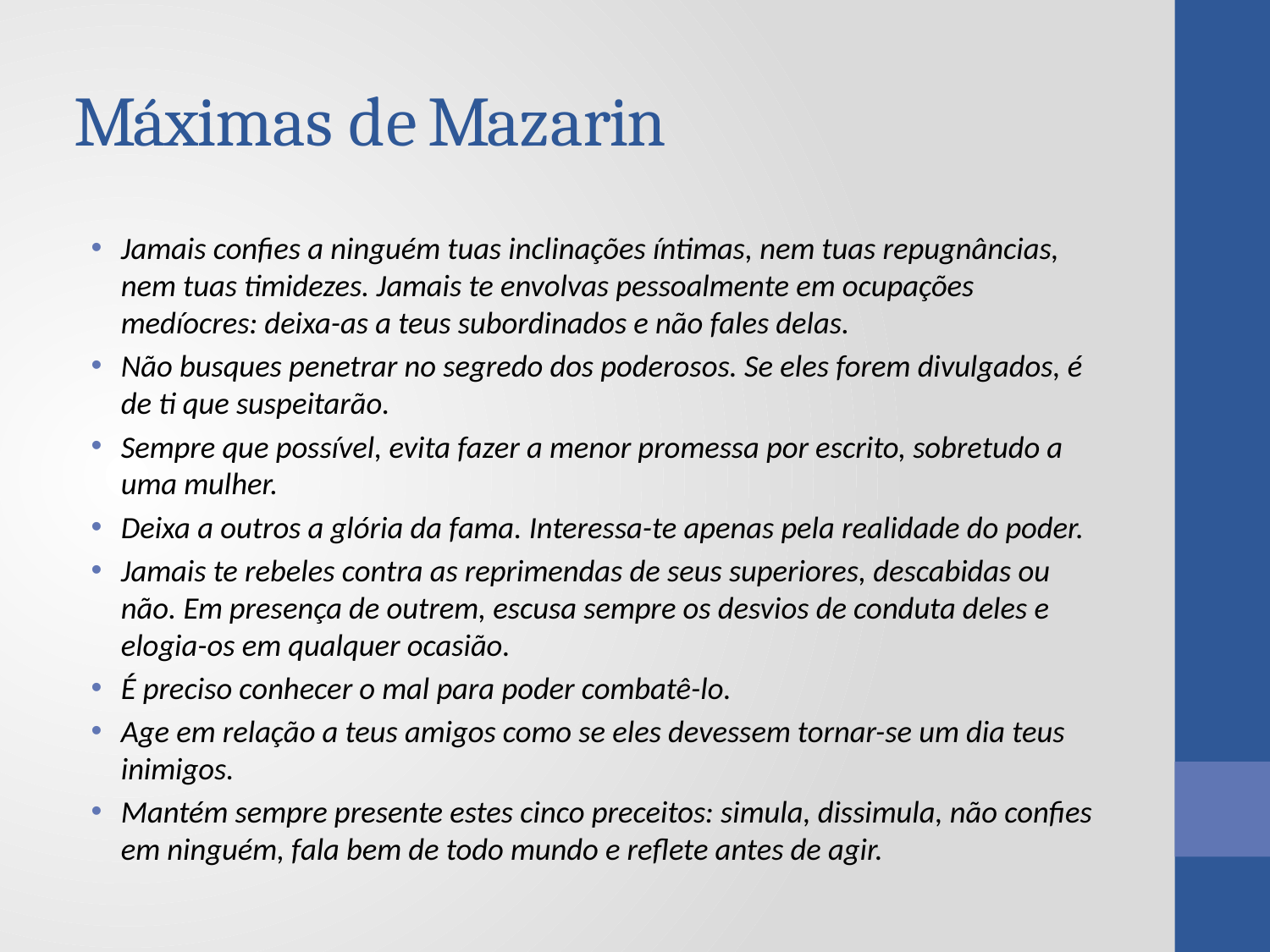

# Máximas de Mazarin
Jamais confies a ninguém tuas inclinações íntimas, nem tuas repugnâncias, nem tuas timidezes. Jamais te envolvas pessoalmente em ocupações medíocres: deixa-as a teus subordinados e não fales delas.
Não busques penetrar no segredo dos poderosos. Se eles forem divulgados, é de ti que suspeitarão.
Sempre que possível, evita fazer a menor promessa por escrito, sobretudo a uma mulher.
Deixa a outros a glória da fama. Interessa-te apenas pela realidade do poder.
Jamais te rebeles contra as reprimendas de seus superiores, descabidas ou não. Em presença de outrem, escusa sempre os desvios de conduta deles e elogia-os em qualquer ocasião.
É preciso conhecer o mal para poder combatê-lo.
Age em relação a teus amigos como se eles devessem tornar-se um dia teus inimigos.
Mantém sempre presente estes cinco preceitos: simula, dissimula, não confies em ninguém, fala bem de todo mundo e reflete antes de agir.